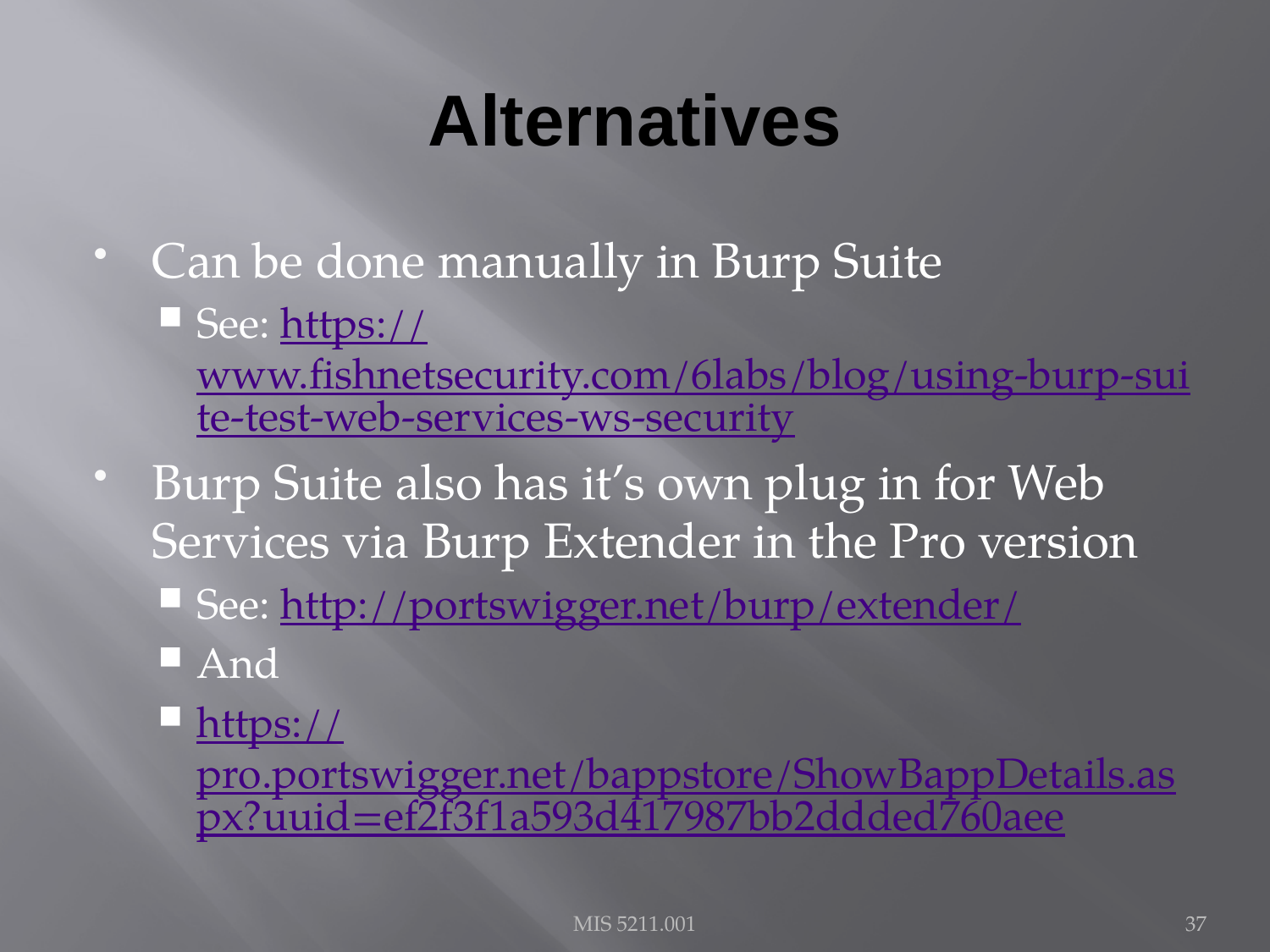

# Alternatives
Can be done manually in Burp Suite
See: https://www.fishnetsecurity.com/6labs/blog/using-burp-suite-test-web-services-ws-security
Burp Suite also has it’s own plug in for Web Services via Burp Extender in the Pro version
See: http://portswigger.net/burp/extender/
And
https://pro.portswigger.net/bappstore/ShowBappDetails.aspx?uuid=ef2f3f1a593d417987bb2ddded760aee

MIS 5211.001
37